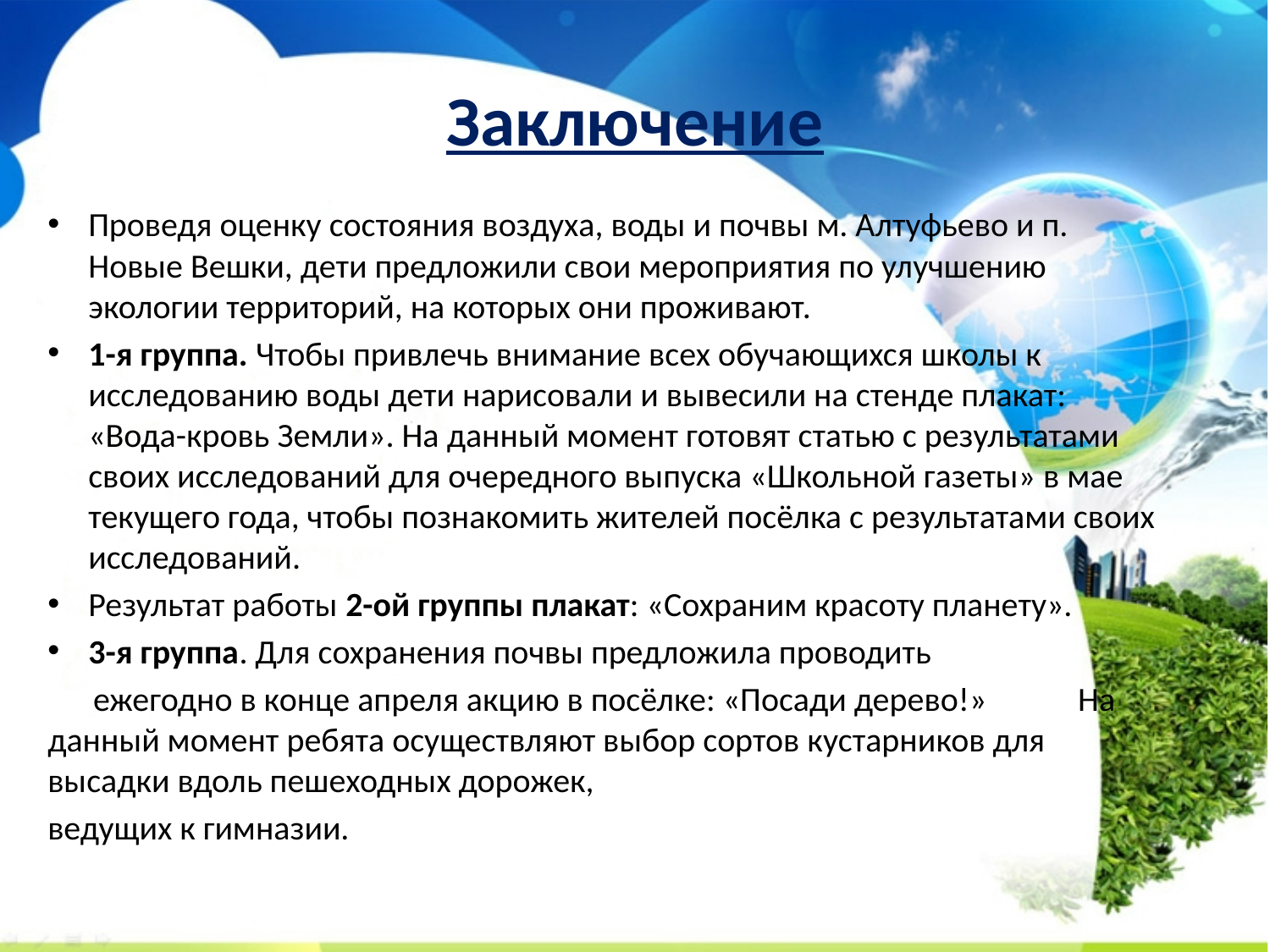

# Заключение
Проведя оценку состояния воздуха, воды и почвы м. Алтуфьево и п. Новые Вешки, дети предложили свои мероприятия по улучшению экологии территорий, на которых они проживают.
1-я группа. Чтобы привлечь внимание всех обучающихся школы к исследованию воды дети нарисовали и вывесили на стенде плакат: «Вода-кровь Земли». На данный момент готовят статью с результатами своих исследований для очередного выпуска «Школьной газеты» в мае текущего года, чтобы познакомить жителей посёлка с результатами своих исследований.
Результат работы 2-ой группы плакат: «Сохраним красоту планету».
3-я группа. Для сохранения почвы предложила проводить
      ежегодно в конце апреля акцию в посёлке: «Посади дерево!»            На данный момент ребята осуществляют выбор сортов кустарников для высадки вдоль пешеходных дорожек,
ведущих к гимназии.